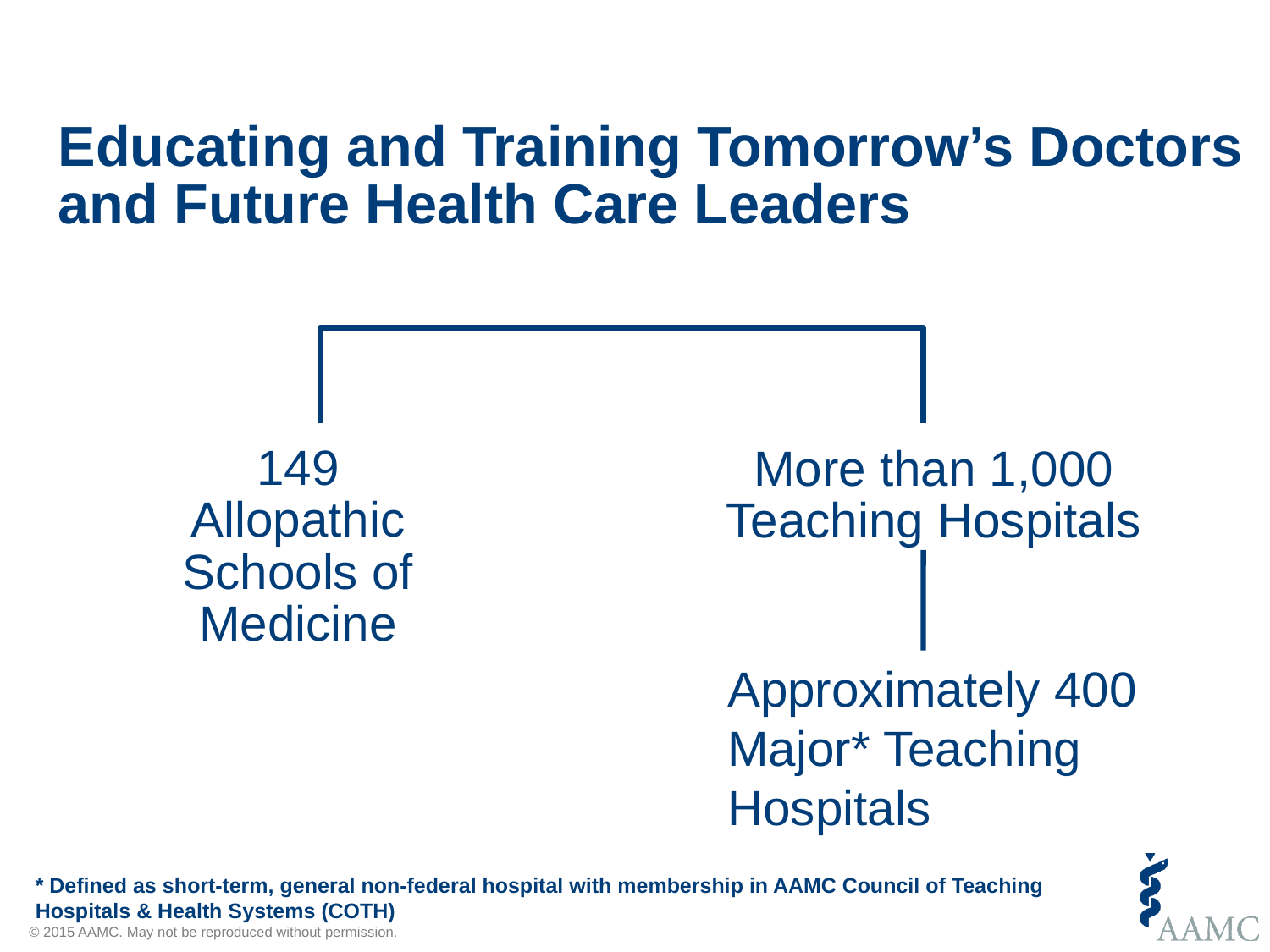

# Educating and Training Tomorrow’s Doctors and Future Health Care Leaders

More than 1,000 Teaching Hospitals
149 Allopathic Schools of Medicine

Approximately 400 Major* Teaching Hospitals
* Defined as short-term, general non-federal hospital with membership in AAMC Council of Teaching Hospitals & Health Systems (COTH)